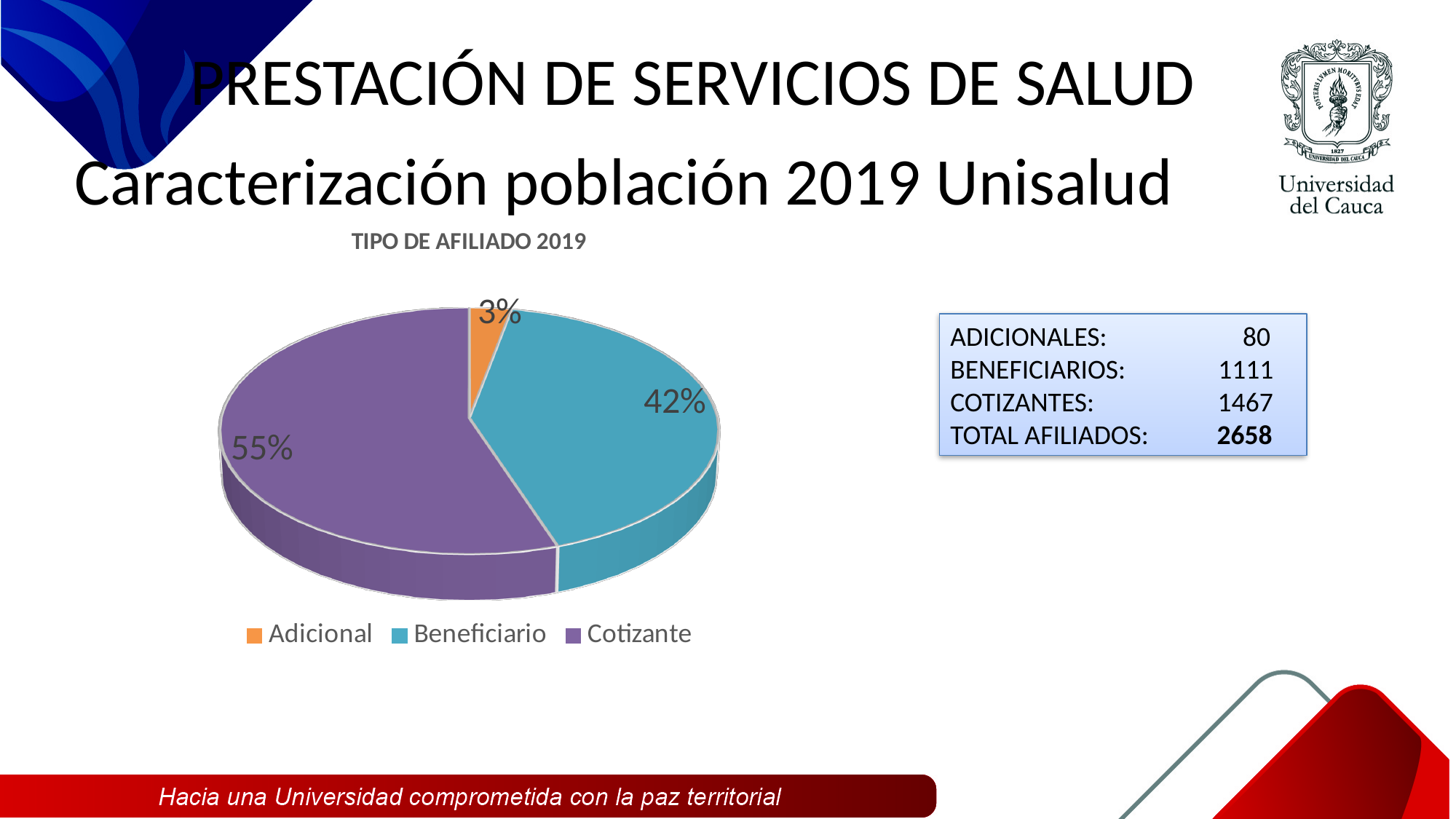

PRESTACIÓN DE SERVICIOS DE SALUD
# Caracterización población 2019 Unisalud

[unsupported chart]

ADICIONALES:                      80
BENEFICIARIOS:               1111
COTIZANTES:                    1467
TOTAL AFILIADOS:           2658